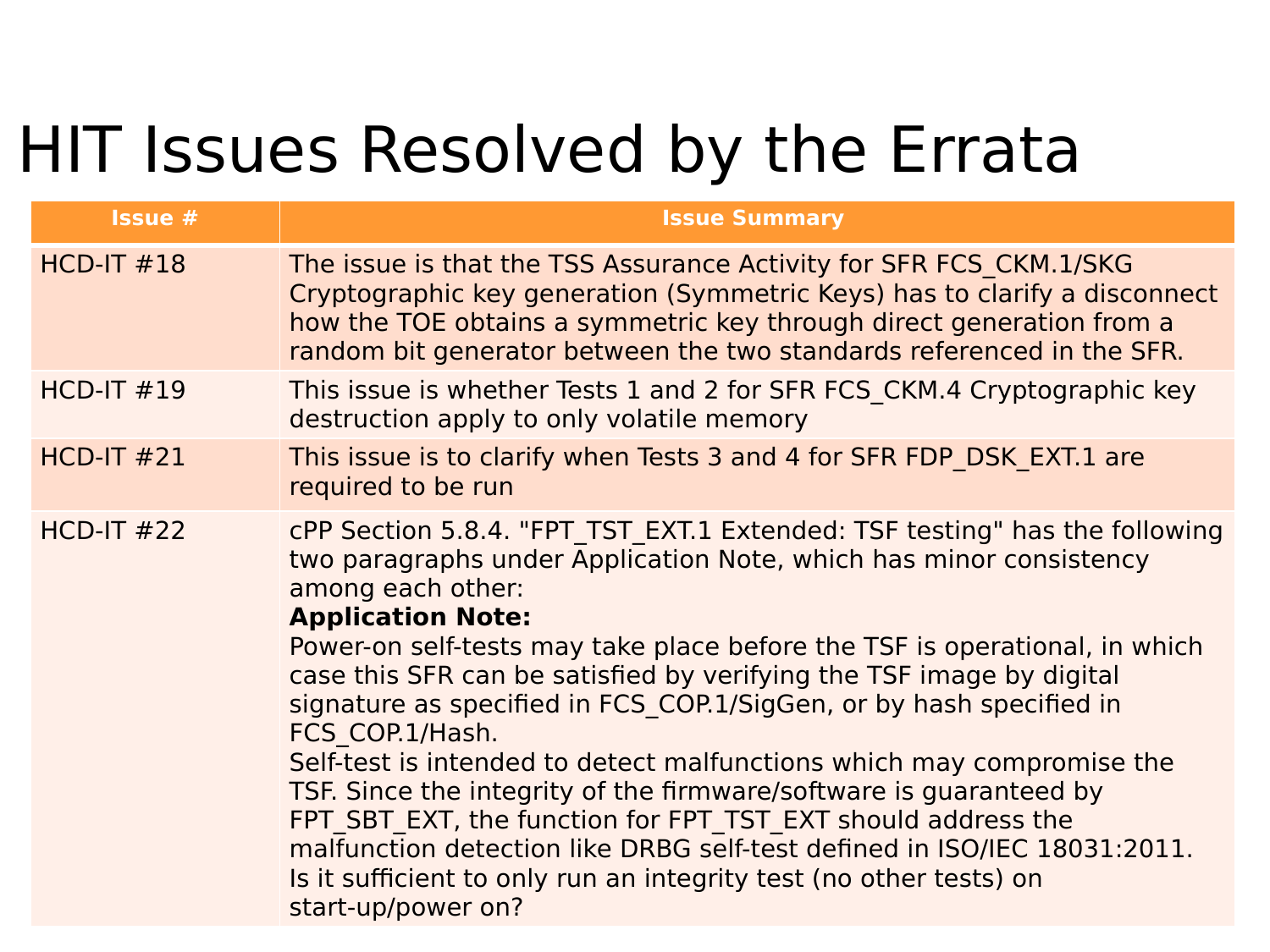

HIT Issues Resolved by the Errata
| Issue # | Issue Summary |
| --- | --- |
| HCD-IT #18 | The issue is that the TSS Assurance Activity for SFR FCS\_CKM.1/SKG Cryptographic key generation (Symmetric Keys) has to clarify a disconnect how the TOE obtains a symmetric key through direct generation from a random bit generator between the two standards referenced in the SFR. |
| HCD-IT #19 | This issue is whether Tests 1 and 2 for SFR FCS\_CKM.4 Cryptographic key destruction apply to only volatile memory |
| HCD-IT #21 | This issue is to clarify when Tests 3 and 4 for SFR FDP\_DSK\_EXT.1 are required to be run |
| HCD-IT #22 | cPP Section 5.8.4. "FPT\_TST\_EXT.1 Extended: TSF testing" has the following two paragraphs under Application Note, which has minor consistency among each other: Application Note: Power-on self-tests may take place before the TSF is operational, in which case this SFR can be satisfied by verifying the TSF image by digital signature as specified in FCS\_COP.1/SigGen, or by hash specified in FCS\_COP.1/Hash. Self-test is intended to detect malfunctions which may compromise the TSF. Since the integrity of the firmware/software is guaranteed by FPT\_SBT\_EXT, the function for FPT\_TST\_EXT should address the malfunction detection like DRBG self-test defined in ISO/IEC 18031:2011. Is it sufficient to only run an integrity test (no other tests) on start-up/power on? |
11